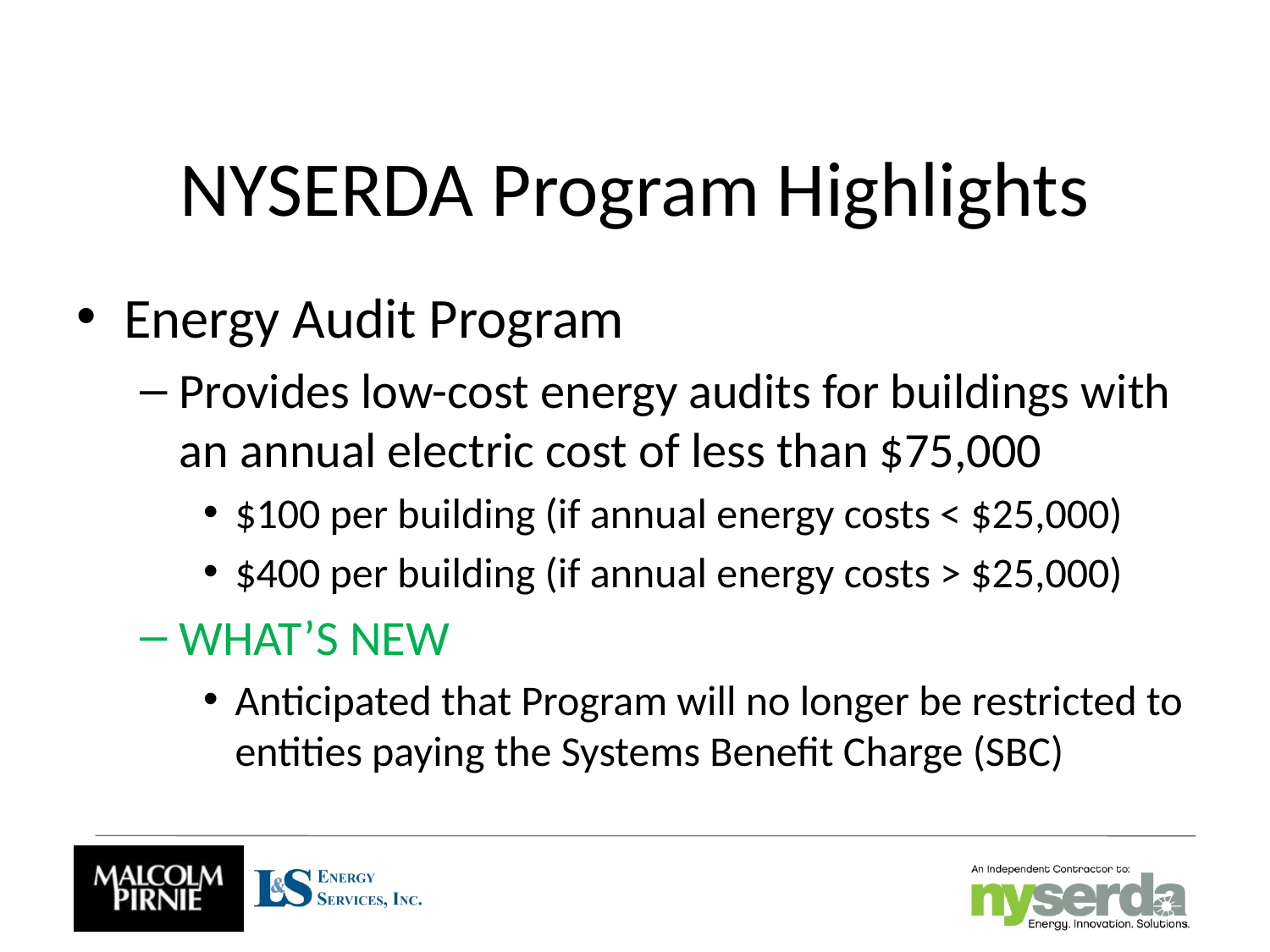

# NYSERDA Program Highlights
Energy Audit Program
Provides low-cost energy audits for buildings with an annual electric cost of less than $75,000
$100 per building (if annual energy costs < $25,000)
$400 per building (if annual energy costs > $25,000)
WHAT’S NEW
Anticipated that Program will no longer be restricted to entities paying the Systems Benefit Charge (SBC)